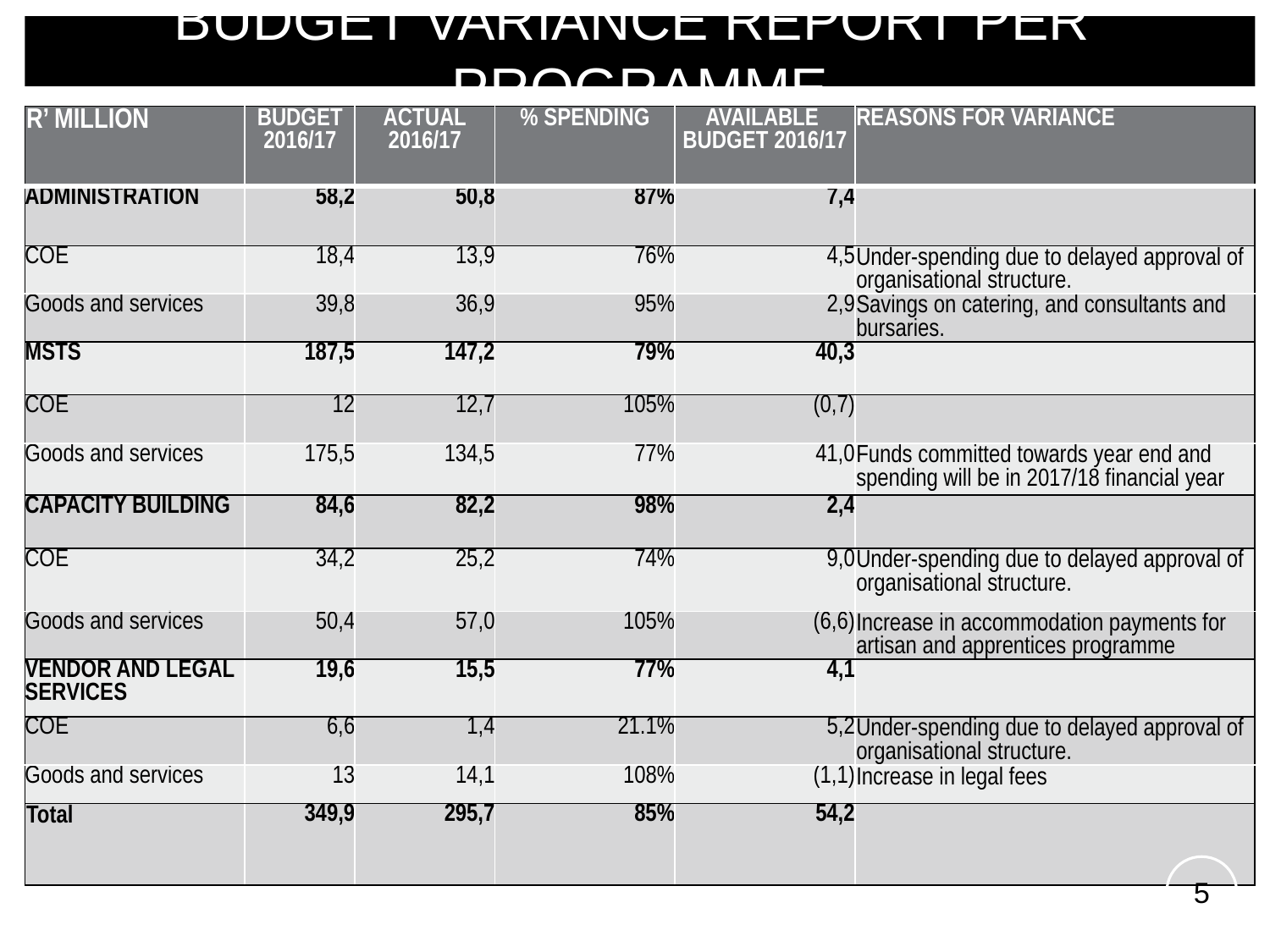

# BUDGET VARIANCE REPORT per  PROGRAMME
| R’ MILLION | BUDGET 2016/17 | ACTUAL 2016/17 | % SPENDING | AVAILABLE BUDGET 2016/17 | REASONS FOR VARIANCE |
| --- | --- | --- | --- | --- | --- |
| ADMINISTRATION | 58,2 | 50,8 | 87% | 7,4 |  |
| COE | 18,4 | 13,9 | 76% | 4,5 | Under-spending due to delayed approval of organisational structure. |
| Goods and services | 39,8 | 36,9 | 95% | 2,9 | Savings on catering, and consultants and bursaries. |
| MSTS | 187,5 | 147,2 | 79% | 40,3 |  |
| COE | 12 | 12,7 | 105% | (0,7) |  |
| Goods and services | 175,5 | 134,5 | 77% | 41,0 | Funds committed towards year end and spending will be in 2017/18 financial year |
| CAPACITY BUILDING | 84,6 | 82,2 | 98% | 2,4 |  |
| COE | 34,2 | 25,2 | 74% | 9,0 | Under-spending due to delayed approval of organisational structure. |
| Goods and services | 50,4 | 57,0 | 105% | (6,6) | Increase in accommodation payments for artisan and apprentices programme |
| VENDOR AND LEGAL SERVICES | 19,6 | 15,5 | 77% | 4,1 |  |
| COE | 6,6 | 1,4 | 21.1% | 5,2 | Under-spending due to delayed approval of organisational structure. |
| Goods and services | 13 | 14,1 | 108% | (1,1) | Increase in legal fees |
| Total | 349,9 | 295,7 | 85% | 54,2 |  |
5